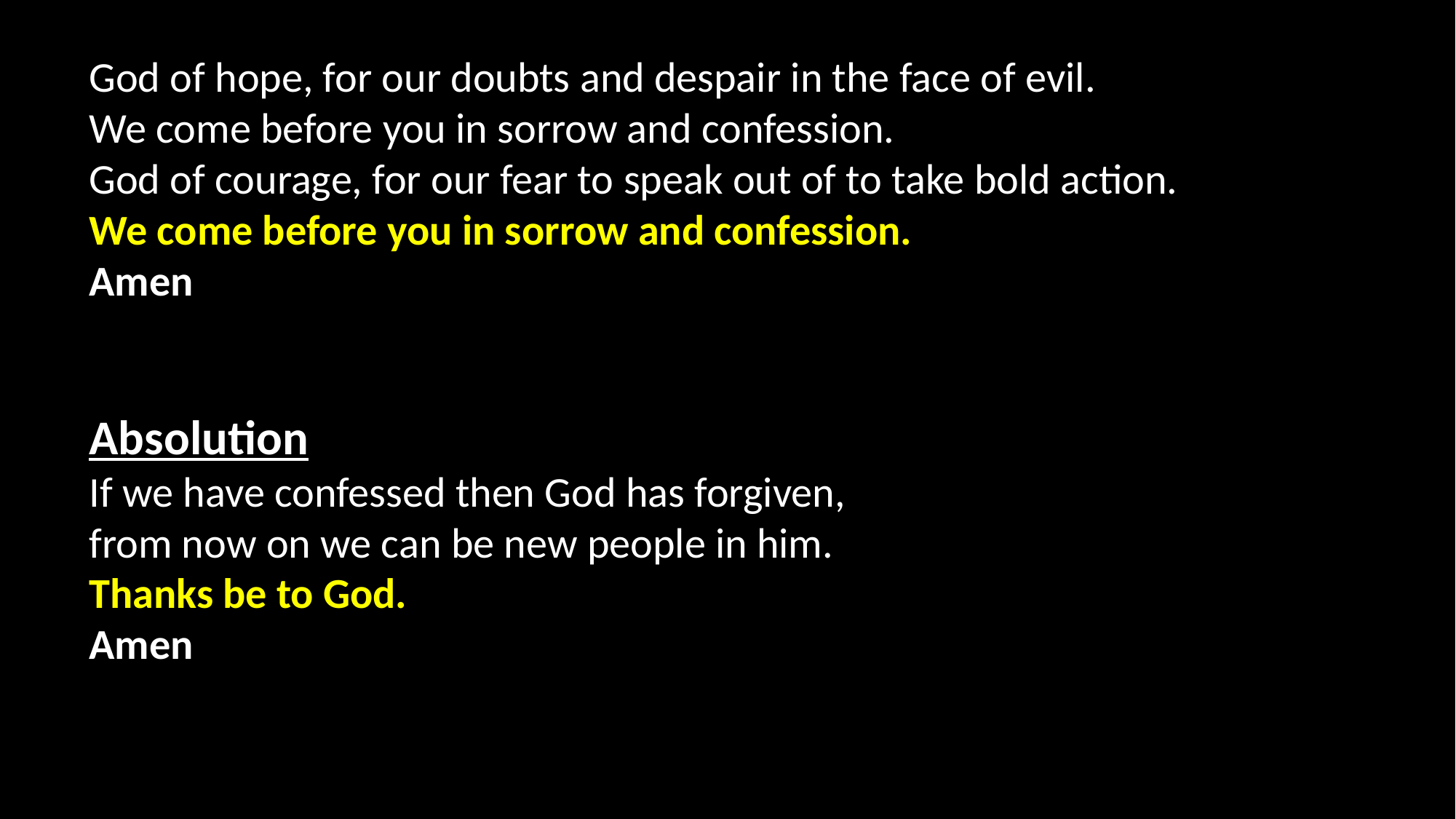

God of hope, for our doubts and despair in the face of evil.
We come before you in sorrow and confession.
God of courage, for our fear to speak out of to take bold action.
We come before you in sorrow and confession.
Amen

Absolution
If we have confessed then God has forgiven,
from now on we can be new people in him.
Thanks be to God.
Amen